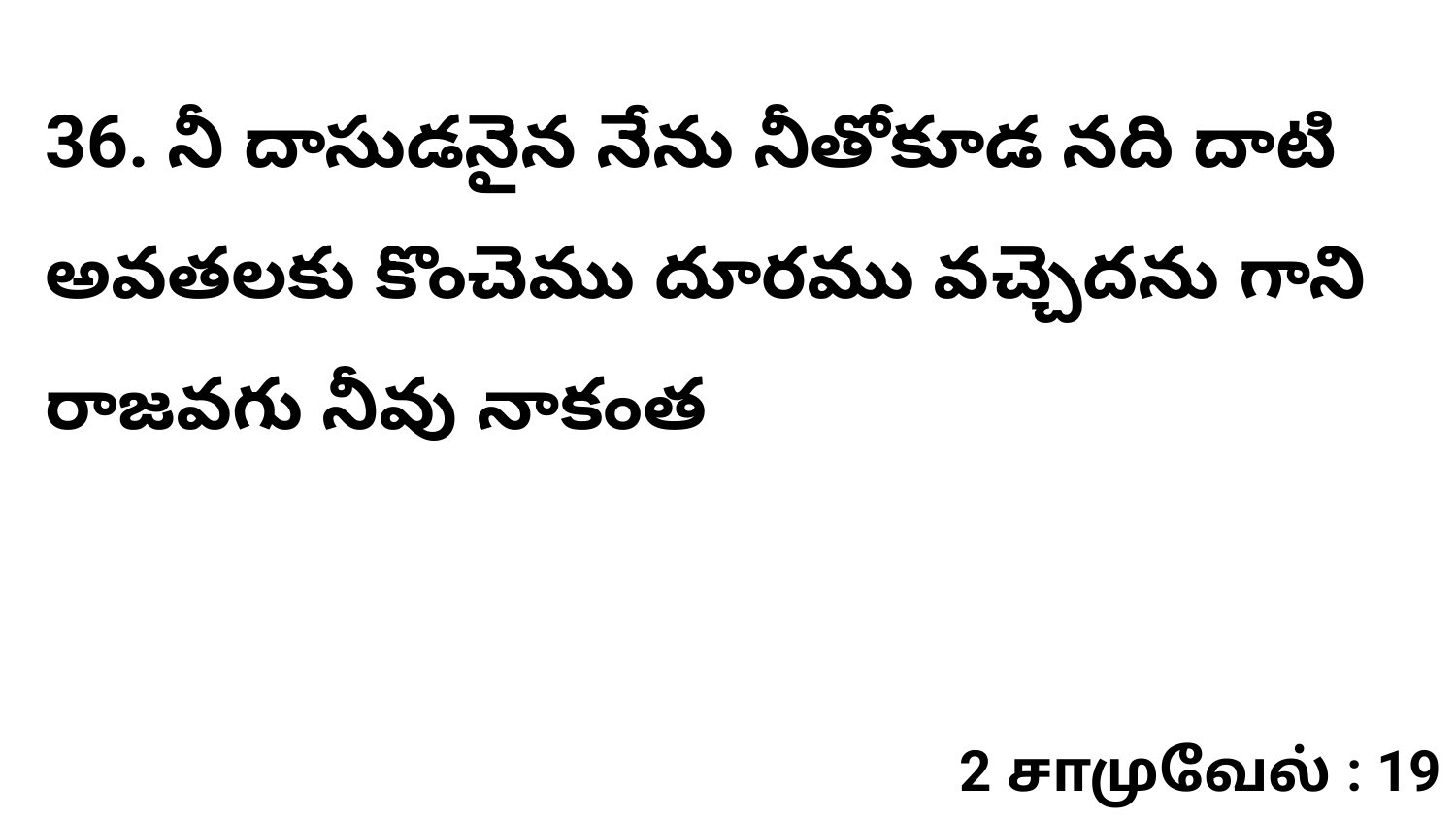

36. నీ దాసుడనైన నేను నీతోకూడ నది దాటి అవతలకు కొంచెము దూరము వచ్చెదను గాని రాజవగు నీవు నాకంత
2 சாமுவேல் : 19